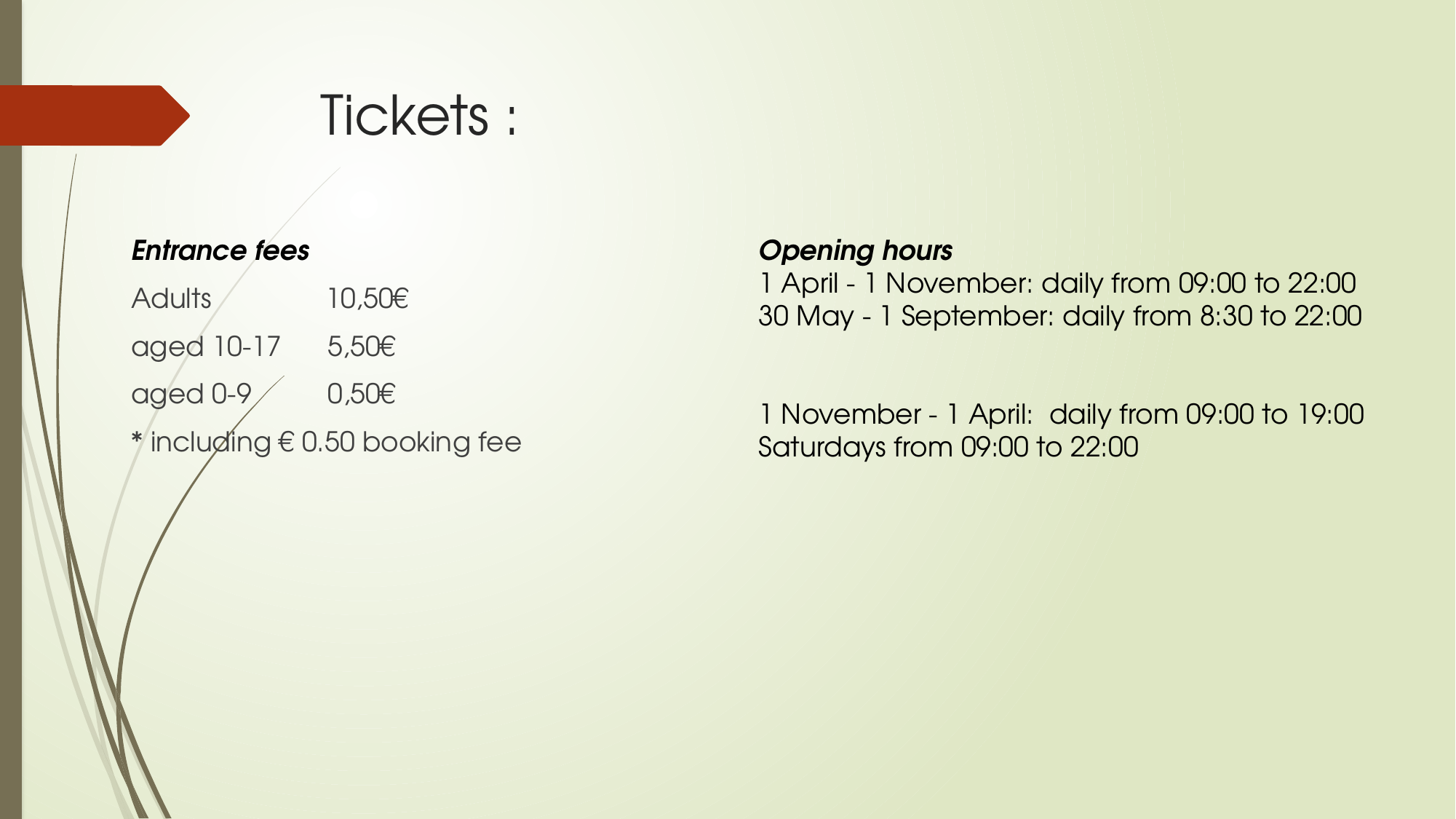

# Tickets :
Entrance fees
Adults               10,50€
aged 10-17      5,50€
aged 0-9          0,50€
* including € 0.50 booking fee
Opening hours
1 April - 1 November: daily from 09:00 to 22:00
30 May - 1 September: daily from 8:30 to 22:00

1 November - 1 April:  daily from 09:00 to 19:00
Saturdays from 09:00 to 22:00